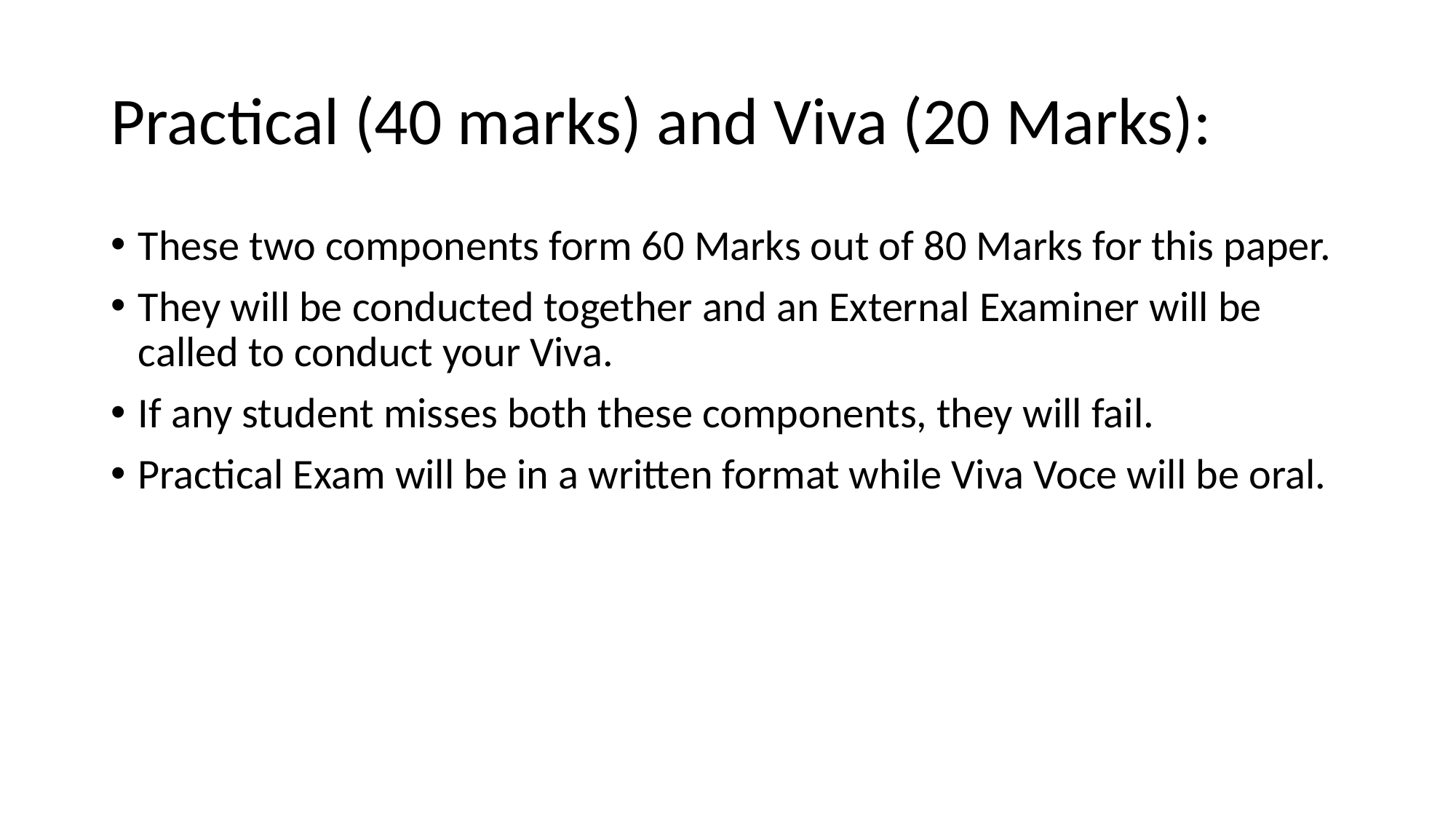

# Practical (40 marks) and Viva (20 Marks):
These two components form 60 Marks out of 80 Marks for this paper.
They will be conducted together and an External Examiner will be called to conduct your Viva.
If any student misses both these components, they will fail.
Practical Exam will be in a written format while Viva Voce will be oral.